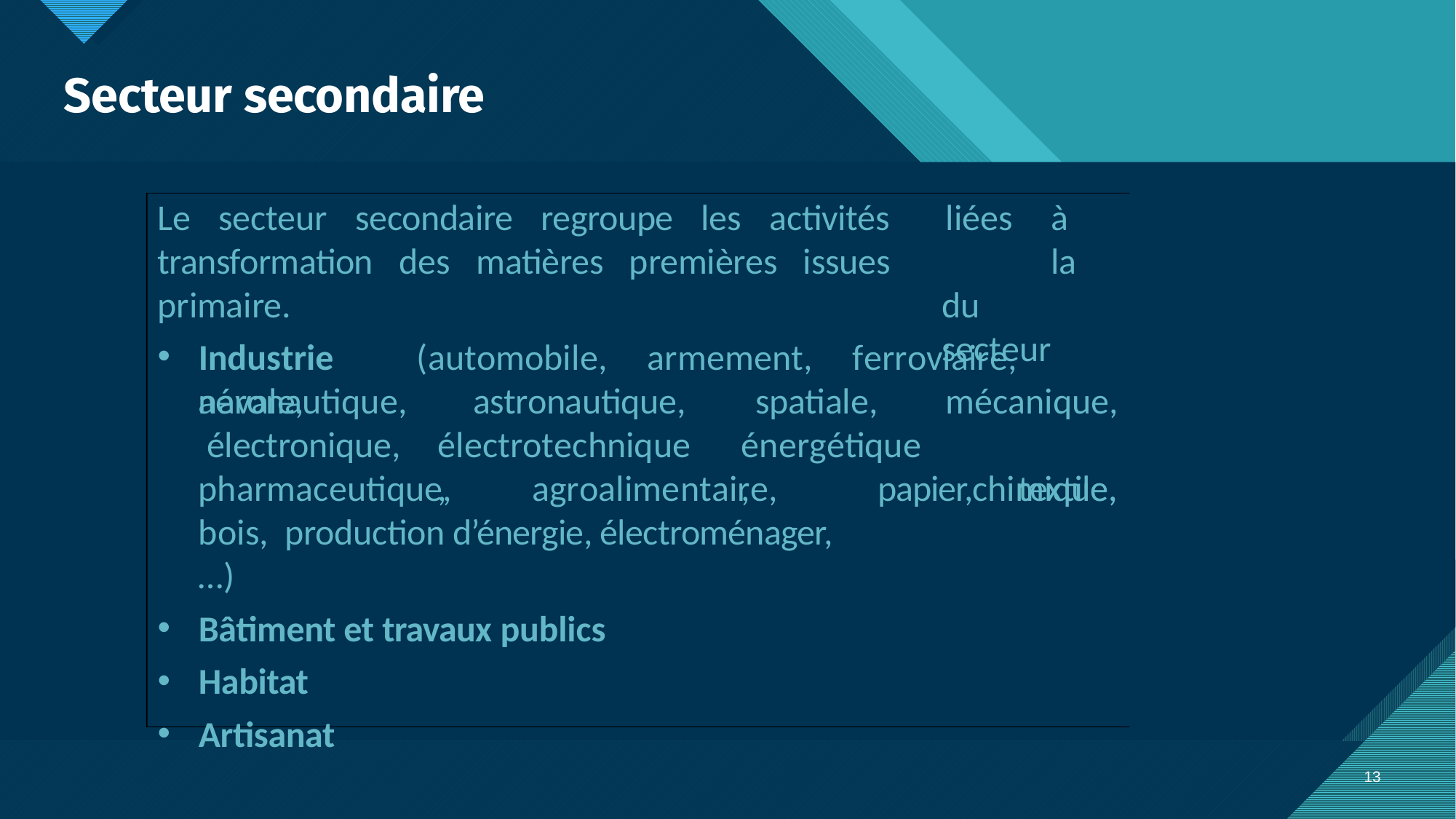

# Secteur secondaire
Le secteur secondaire regroupe les activités  transformation des matières premières issues  primaire.
liées	à	la  du	secteur

Industrie	(automobile,	armement,	ferroviaire,	navale,
aéronautique,  électronique,
astronautique,  électrotechnique,
spatiale,  énergétique,
mécanique,  chimique,
pharmaceutique,	agroalimentaire,	bois,  production d’énergie, électroménager, …)
Bâtiment et travaux publics
Habitat
Artisanat
papier,	textile,

13